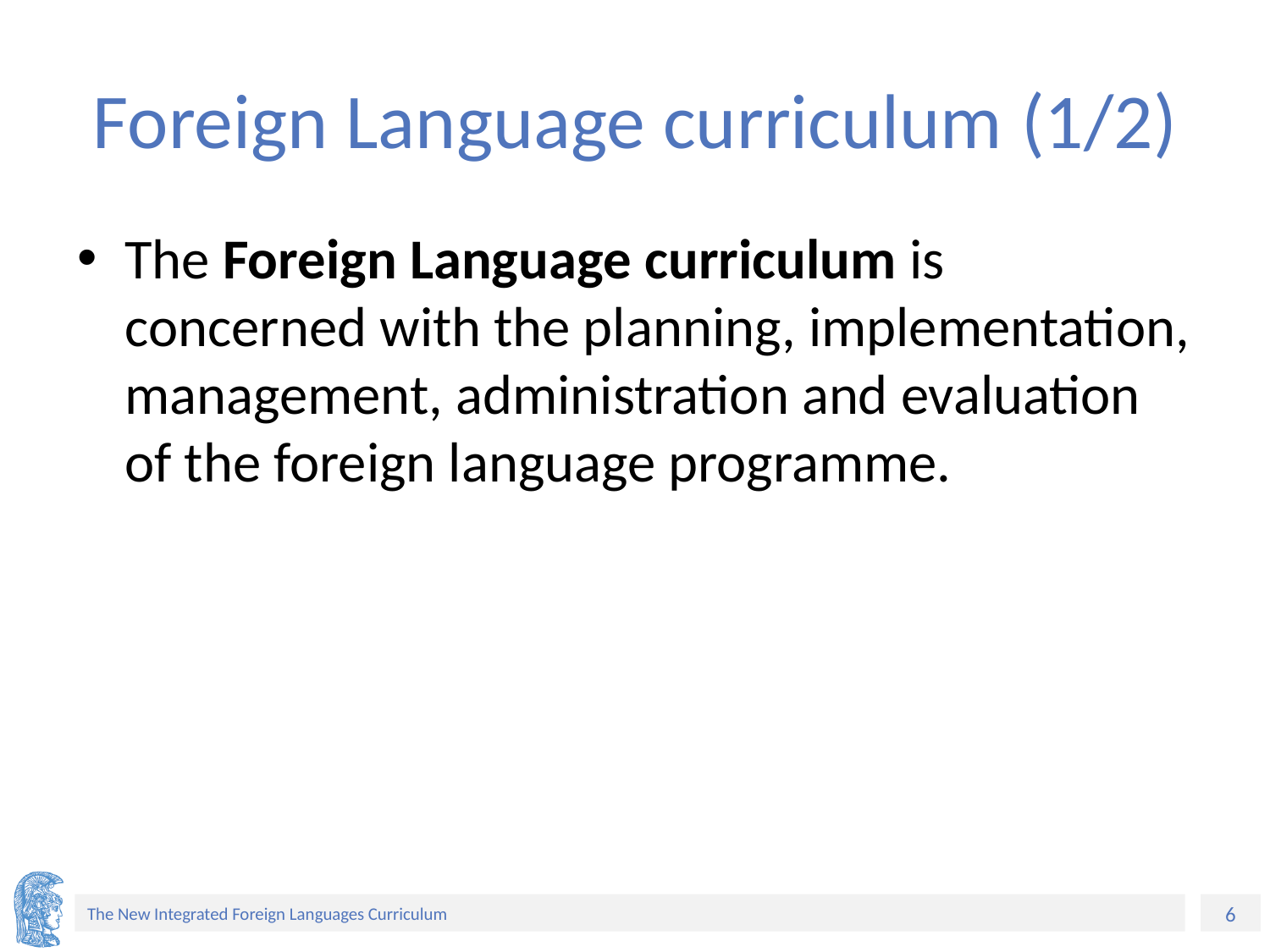

# Foreign Language curriculum (1/2)
The Foreign Language curriculum is concerned with the planning, implementation, management, administration and evaluation of the foreign language programme.